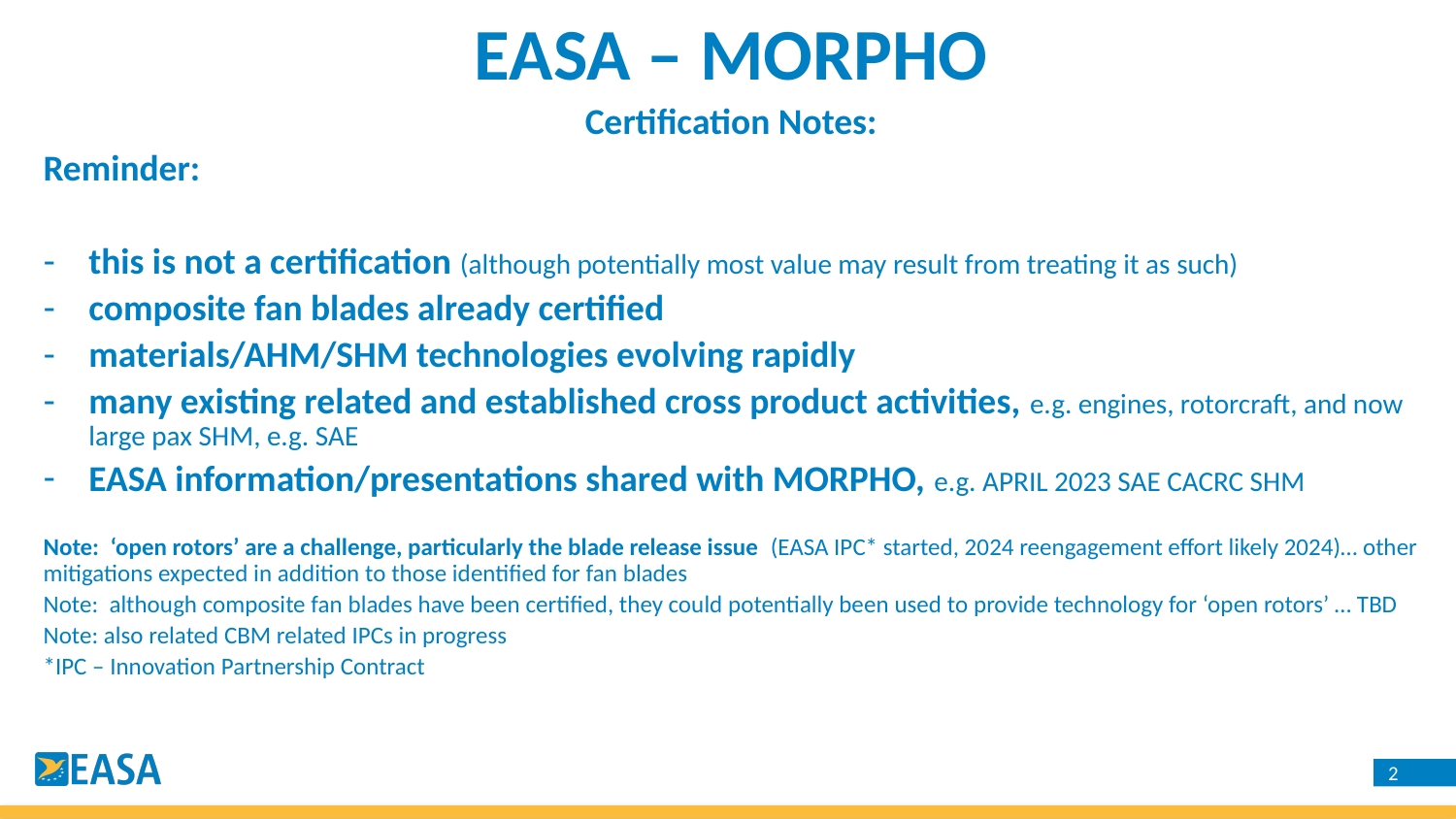

EASA – MORPHO
Certification Notes:
Reminder:

this is not a certification (although potentially most value may result from treating it as such)
composite fan blades already certified
materials/AHM/SHM technologies evolving rapidly
many existing related and established cross product activities, e.g. engines, rotorcraft, and now large pax SHM, e.g. SAE
EASA information/presentations shared with MORPHO, e.g. APRIL 2023 SAE CACRC SHM

Note:  ‘open rotors’ are a challenge, particularly the blade release issue  (EASA IPC* started, 2024 reengagement effort likely 2024)… other mitigations expected in addition to those identified for fan blades
Note:  although composite fan blades have been certified, they could potentially been used to provide technology for ‘open rotors’ … TBD
Note: also related CBM related IPCs in progress
*IPC – Innovation Partnership Contract